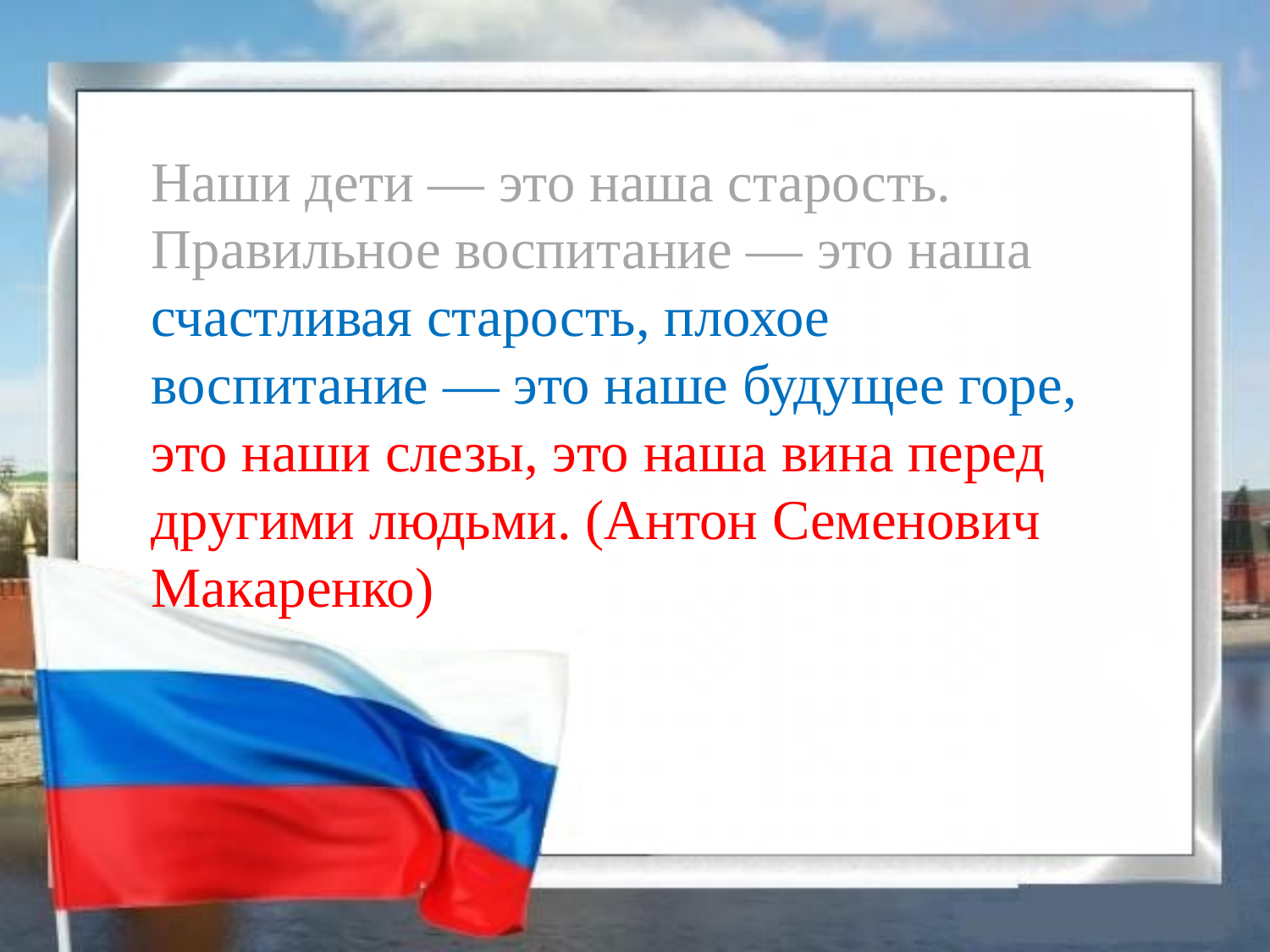

Наши дети — это наша старость. Правильное воспитание — это наша счастливая старость, плохое воспитание — это наше будущее горе, это наши слезы, это наша вина перед другими людьми. (Антон Семенович Макаренко)